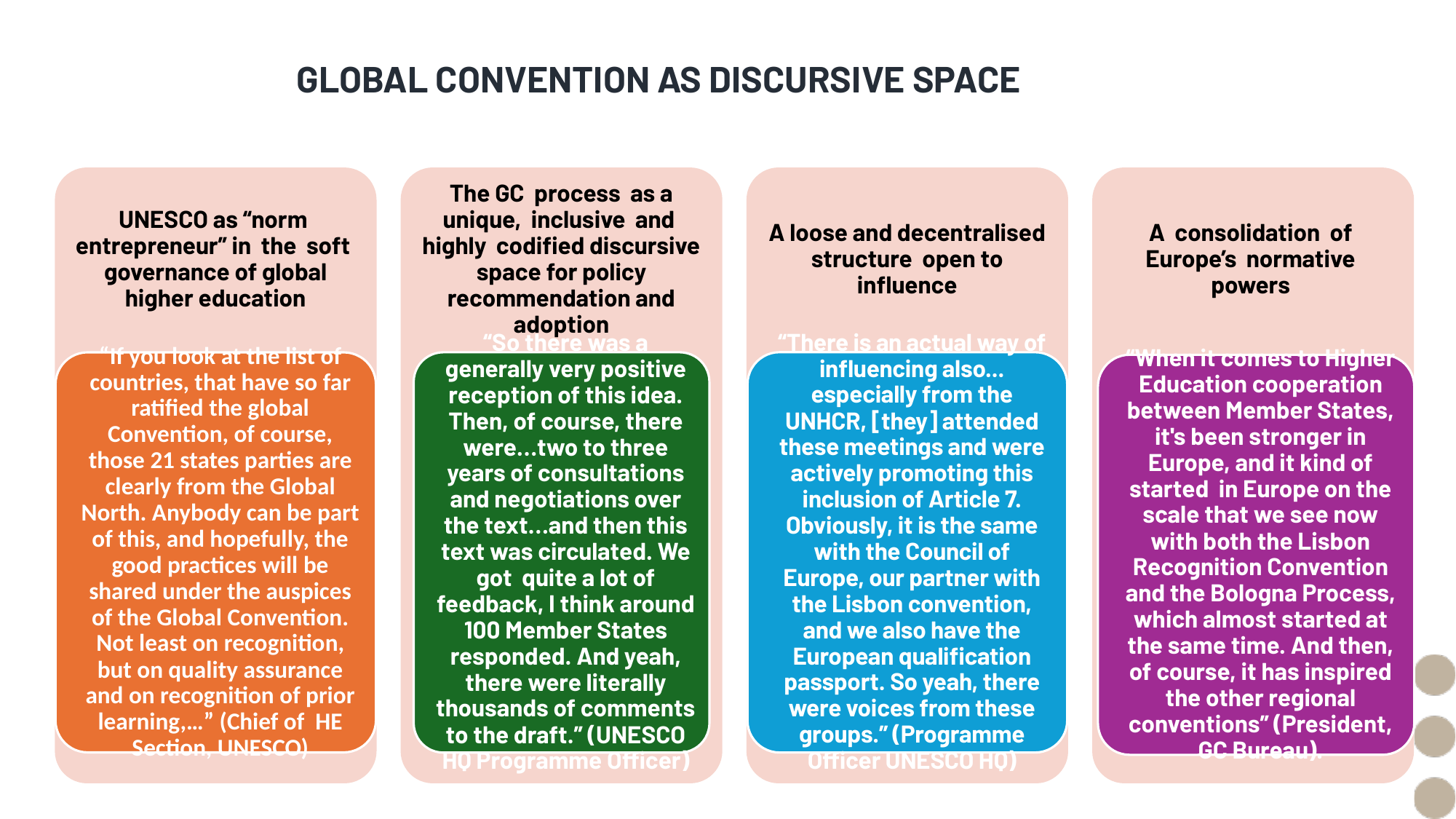

GLOBAL CONVENTION AS DISCURSIVE SPACE
UNESCO as “norm  entrepreneur” in  the  soft  governance of global higher education
“If you look at the list of countries, that have so far ratified the global Convention, of course, those 21 states parties are clearly from the Global North. Anybody can be part of this, and hopefully, the good practices will be shared under the auspices of the Global Convention. Not least on recognition, but on quality assurance and on recognition of prior learning,…” (Chief of  HE Section, UNESCO)
The GC  process  as a unique,  inclusive  and  highly  codified discursive space for policy recommendation and adoption
“So there was a generally very positive reception of this idea. Then, of course, there were…two to three years of consultations and negotiations over the text…and then this text was circulated. We got  quite a lot of feedback, I think around 100 Member States responded. And yeah, there were literally thousands of comments to the draft.” (UNESCO HQ Programme Officer)
A loose and decentralised structure  open to influence
“There is an actual way of influencing also... especially from the UNHCR, [they] attended these meetings and were actively promoting this inclusion of Article 7. Obviously, it is the same with the Council of Europe, our partner with the Lisbon convention, and we also have the European qualification passport. So yeah, there were voices from these groups.” (Programme Officer UNESCO HQ)
A  consolidation  of  Europe’s  normative  powers
“When it comes to Higher Education cooperation between Member States, it's been stronger in Europe, and it kind of started  in Europe on the scale that we see now with both the Lisbon Recognition Convention and the Bologna Process, which almost started at the same time. And then, of course, it has inspired the other regional conventions” (President, GC Bureau).